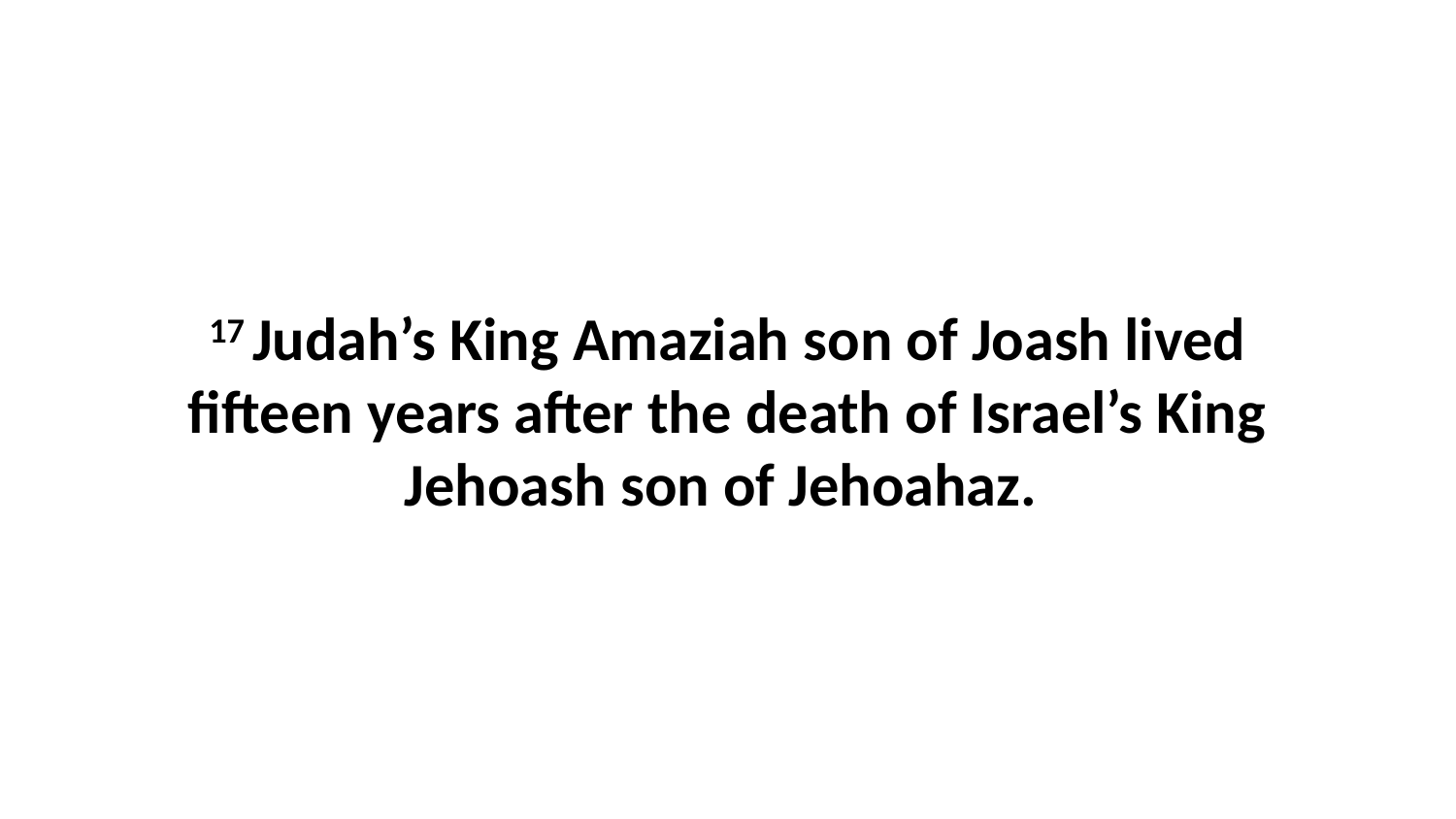

17 Judah’s King Amaziah son of Joash lived fifteen years after the death of Israel’s King Jehoash son of Jehoahaz.